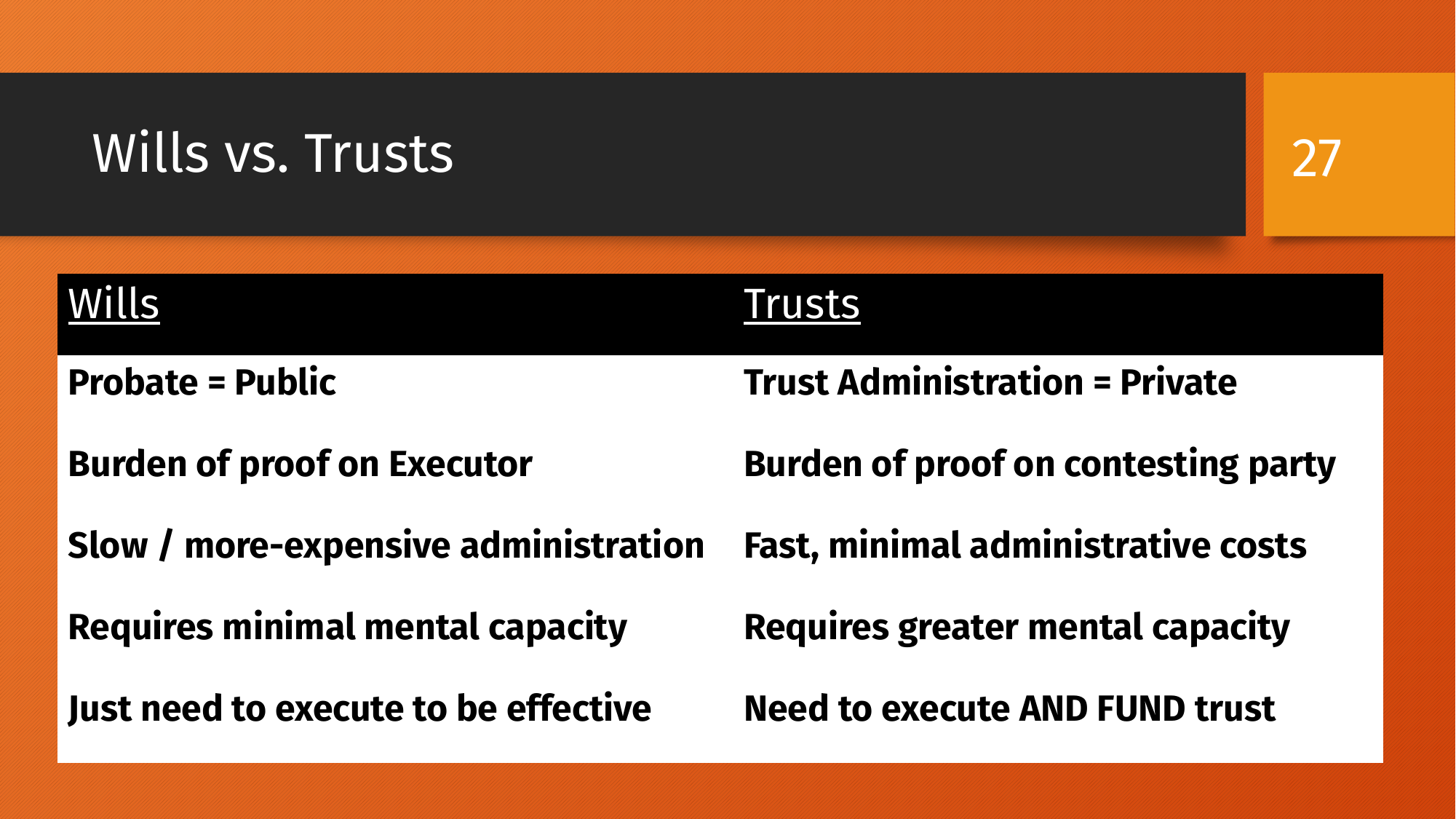

27
# Wills vs. Trusts
| Wills | Trusts |
| --- | --- |
| Probate = Public | Trust Administration = Private |
| Burden of proof on Executor | Burden of proof on contesting party |
| Slow / more-expensive administration | Fast, minimal administrative costs |
| Requires minimal mental capacity | Requires greater mental capacity |
| Just need to execute to be effective | Need to execute AND FUND trust |